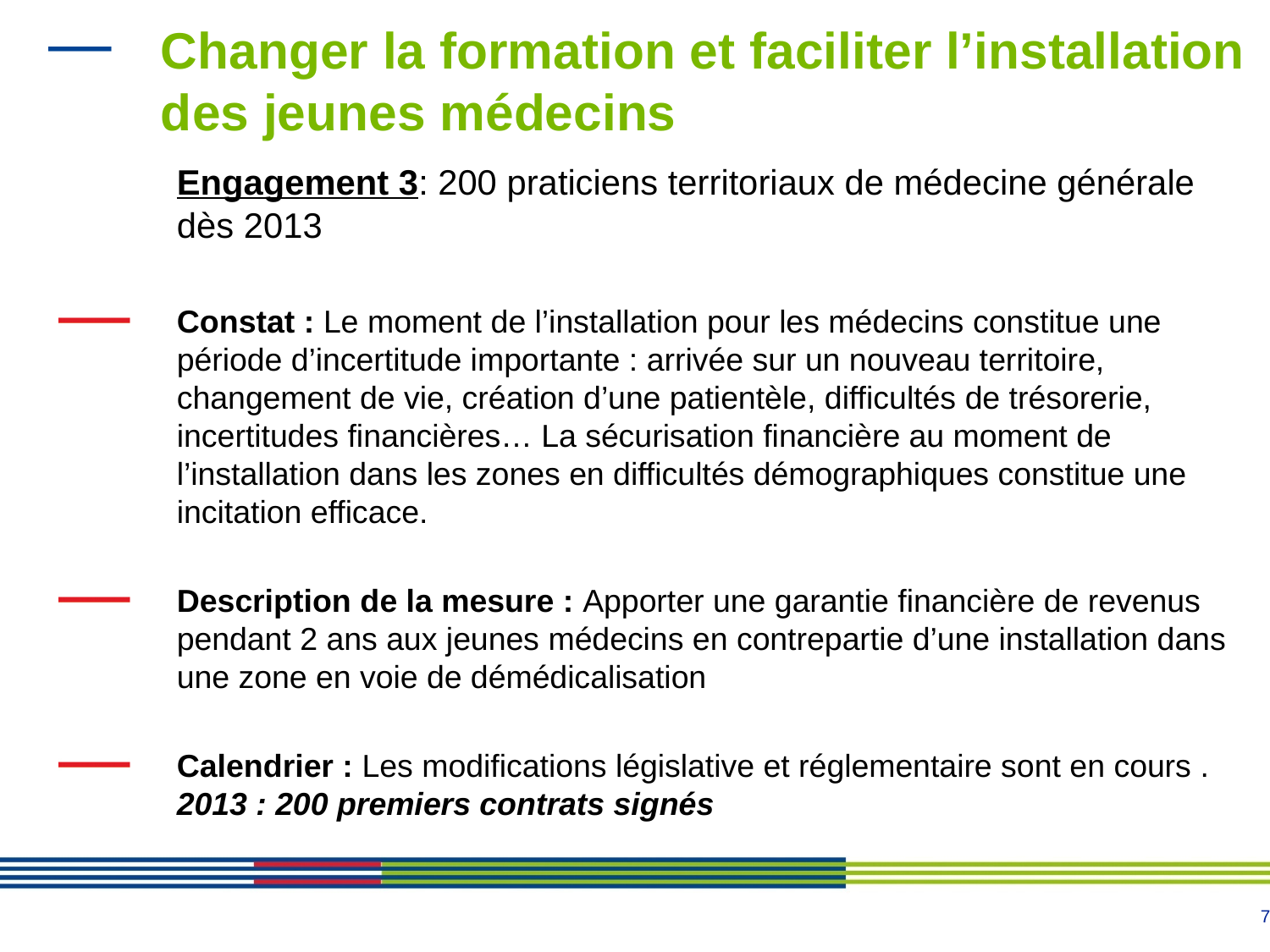

# Changer la formation et faciliter l’installation des jeunes médecins
	Engagement 3: 200 praticiens territoriaux de médecine générale dès 2013

Constat : Le moment de l’installation pour les médecins constitue une période d’incertitude importante : arrivée sur un nouveau territoire, changement de vie, création d’une patientèle, difficultés de trésorerie, incertitudes financières… La sécurisation financière au moment de l’installation dans les zones en difficultés démographiques constitue une incitation efficace.

Description de la mesure : Apporter une garantie financière de revenus pendant 2 ans aux jeunes médecins en contrepartie d’une installation dans une zone en voie de démédicalisation

Calendrier : Les modifications législative et réglementaire sont en cours . 2013 : 200 premiers contrats signés